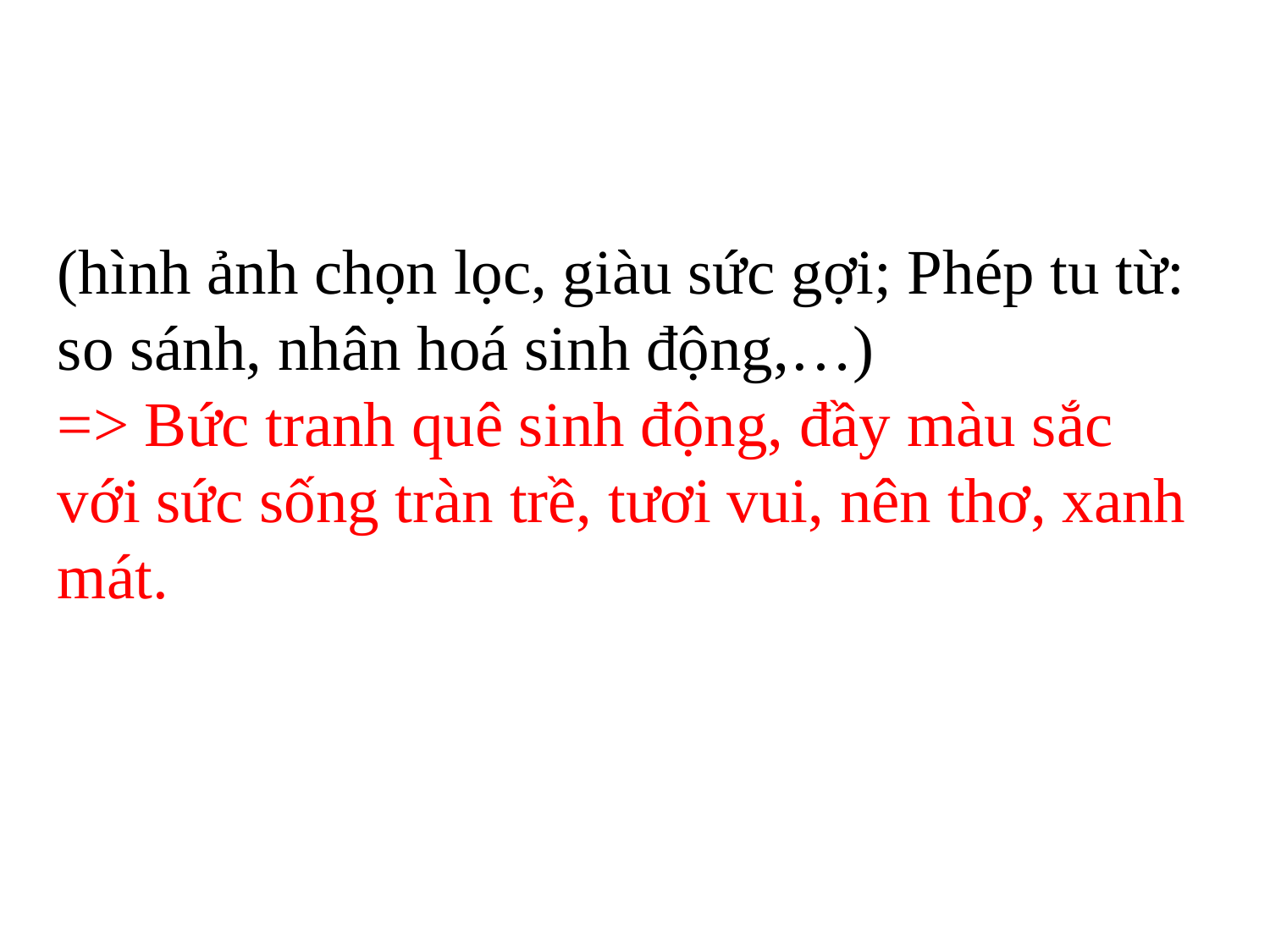

(hình ảnh chọn lọc, giàu sức gợi; Phép tu từ: so sánh, nhân hoá sinh động,…)
=> Bức tranh quê sinh động, đầy màu sắc với sức sống tràn trề, tươi vui, nên thơ, xanh mát.